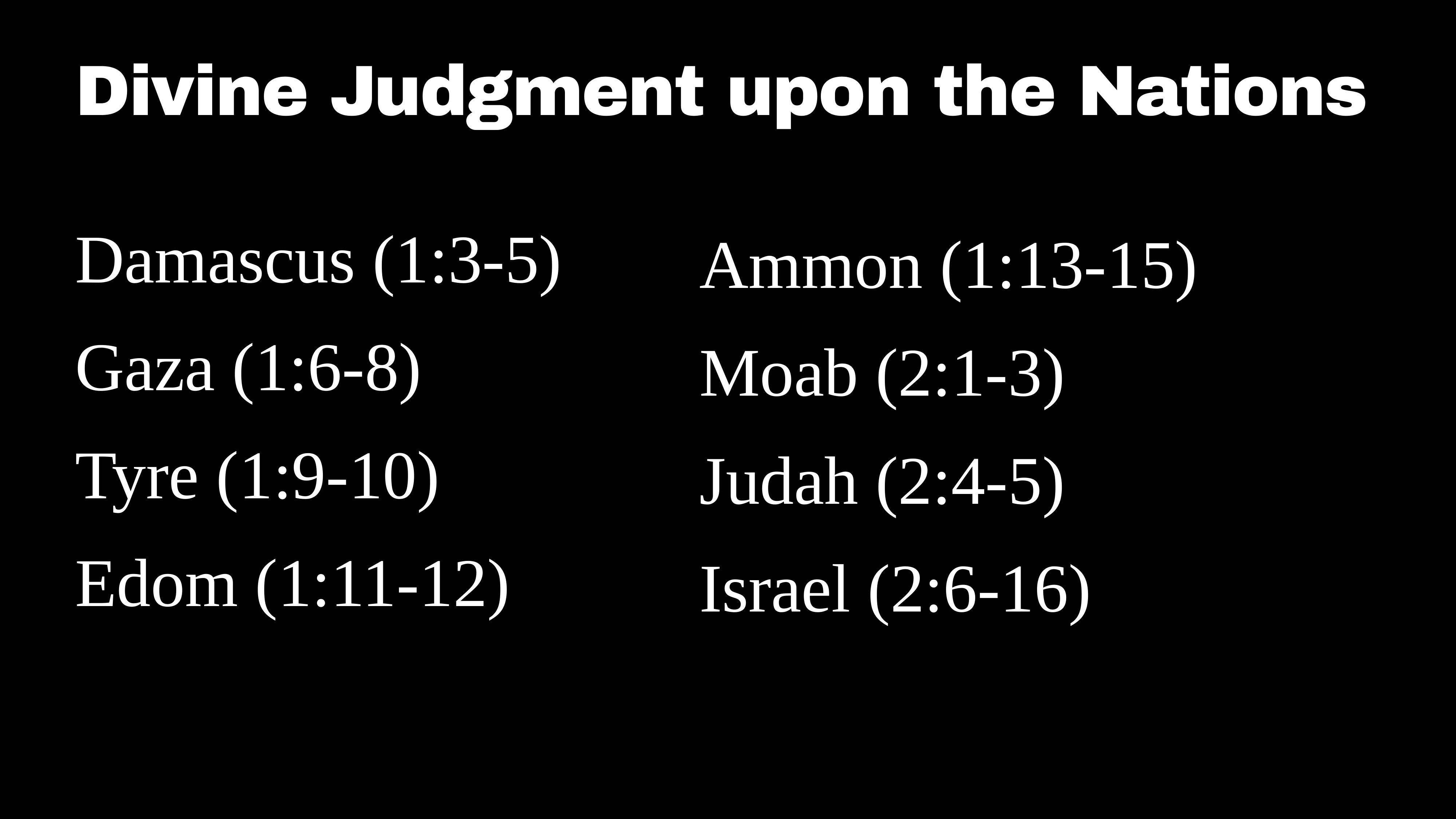

# Divine Judgment upon the Nations
Damascus (1:3-5)
Gaza (1:6-8)
Tyre (1:9-10)
Edom (1:11-12)
Ammon (1:13-15)
Moab (2:1-3)
Judah (2:4-5)
Israel (2:6-16)